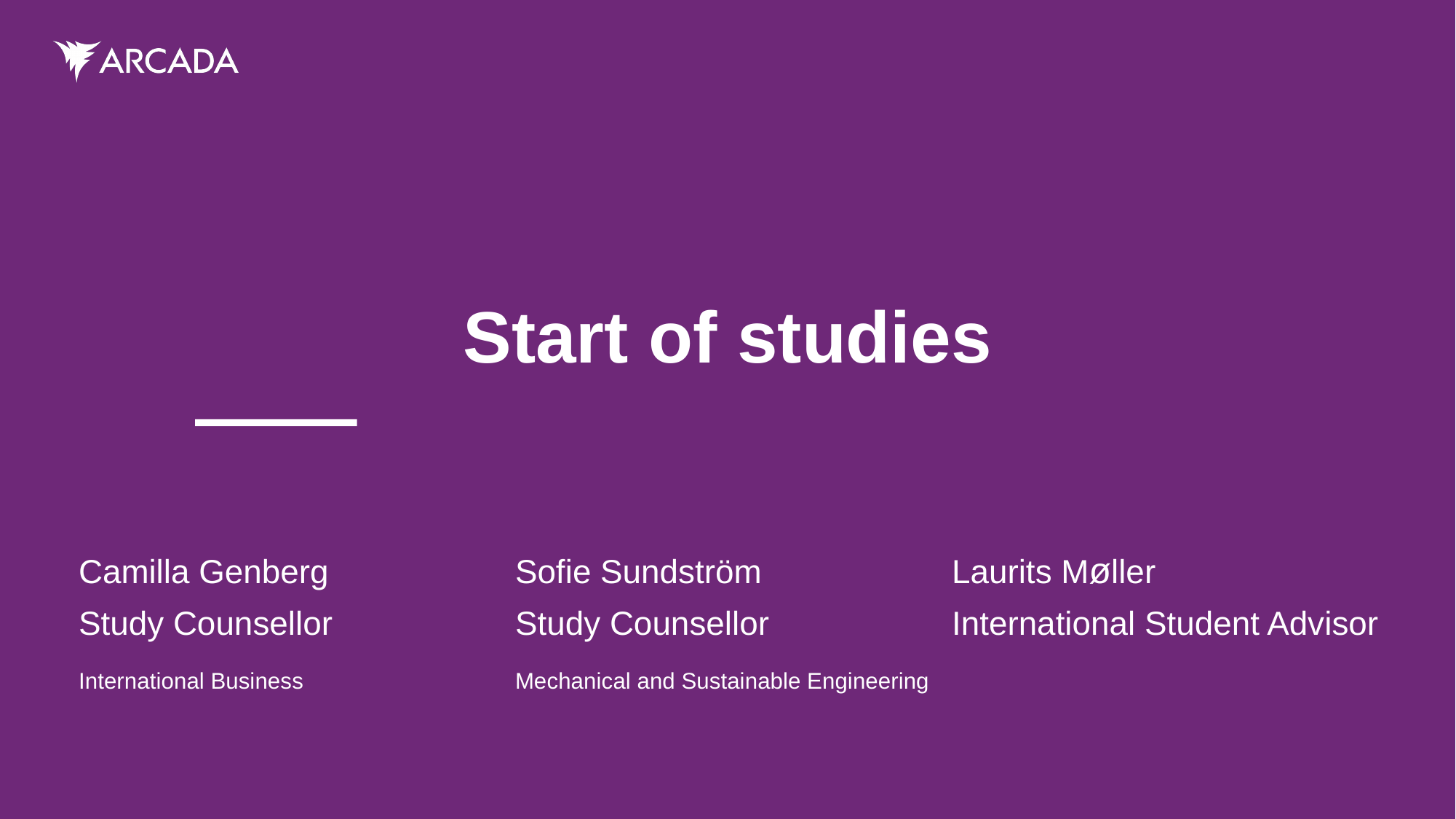

# Start of studies

Camilla Genberg		Sofie Sundström		Laurits Møller
Study Counsellor 		Study Counsellor		International Student Advisor
International Business		Mechanical and Sustainable Engineering